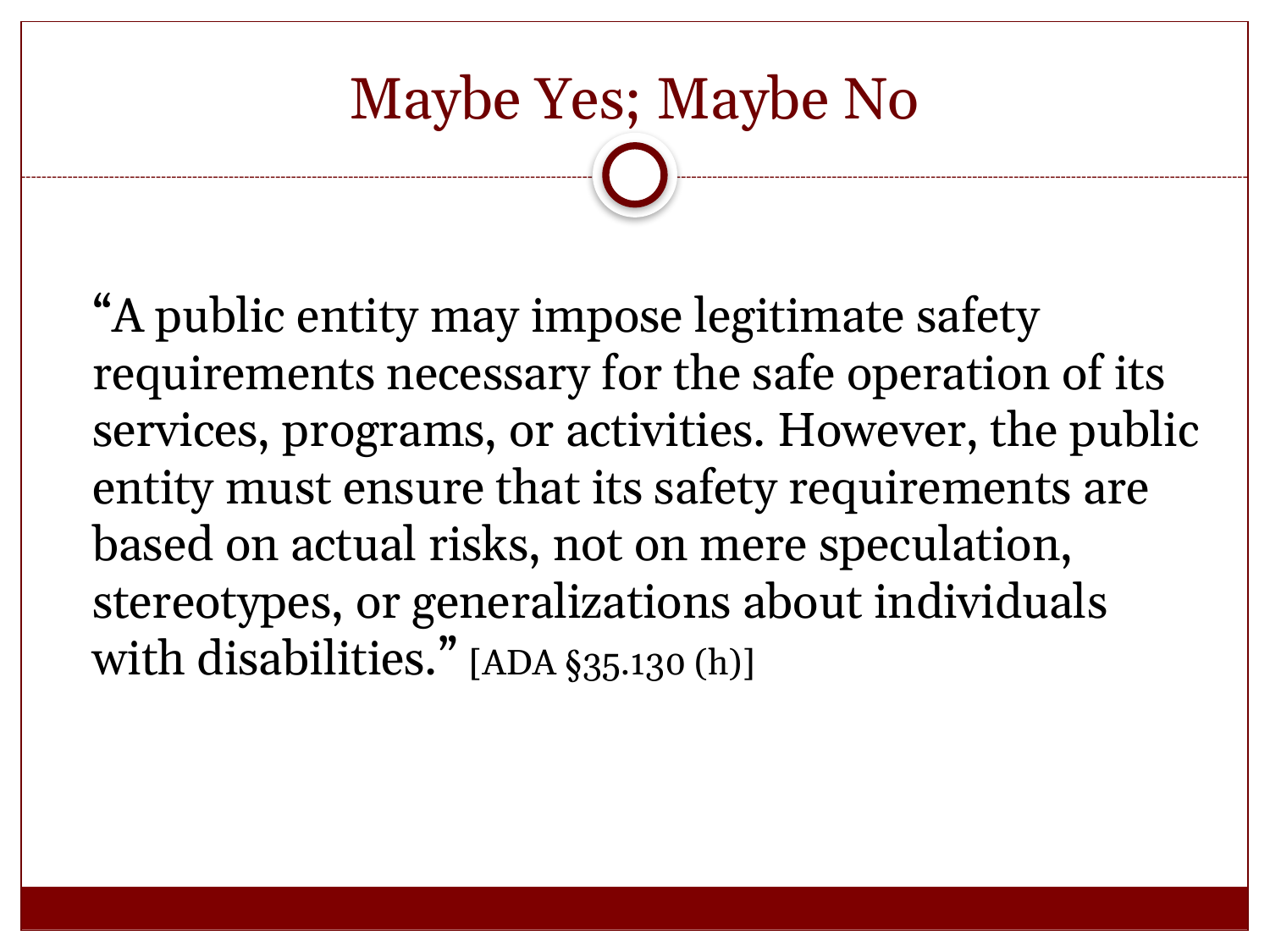

# Maybe Yes; Maybe No

	“A public entity may impose legitimate safety requirements necessary for the safe operation of its services, programs, or activities. However, the public entity must ensure that its safety requirements are based on actual risks, not on mere speculation, stereotypes, or generalizations about individuals with disabilities.” [ADA §35.130 (h)]